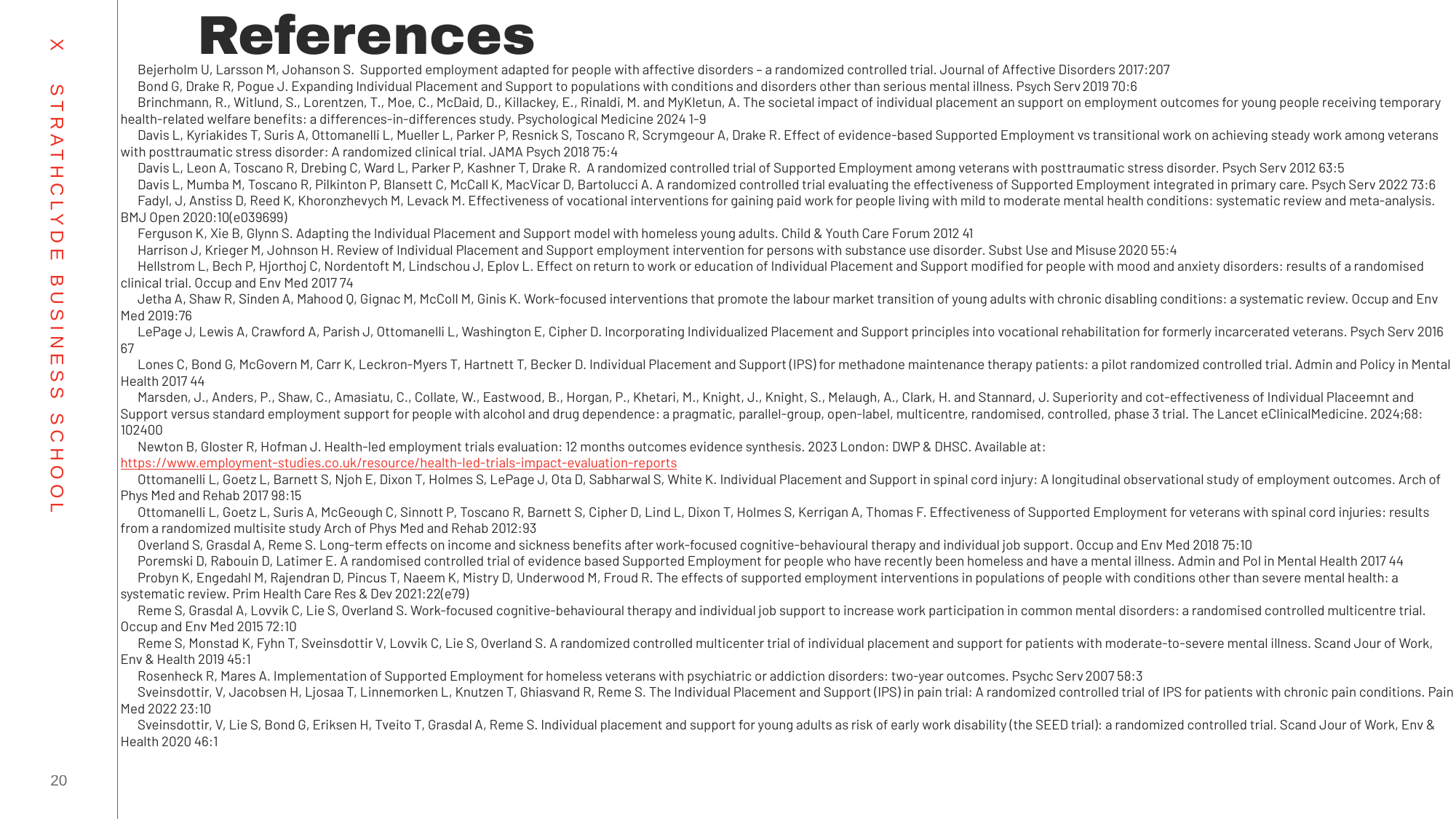

# References
Bejerholm U, Larsson M, Johanson S.  Supported employment adapted for people with affective disorders – a randomized controlled trial. Journal of Affective Disorders 2017:207
Bond G, Drake R, Pogue J. Expanding Individual Placement and Support to populations with conditions and disorders other than serious mental illness. Psych Serv 2019 70:6
Brinchmann, R., Witlund, S., Lorentzen, T., Moe, C., McDaid, D., Killackey, E., Rinaldi, M. and MyKletun, A. The societal impact of individual placement an support on employment outcomes for young people receiving temporary health-related welfare benefits: a differences-in-differences study. Psychological Medicine 2024 1-9
Davis L, Kyriakides T, Suris A, Ottomanelli L, Mueller L, Parker P, Resnick S, Toscano R, Scrymgeour A, Drake R. Effect of evidence-based Supported Employment vs transitional work on achieving steady work among veterans with posttraumatic stress disorder: A randomized clinical trial. JAMA Psych 2018 75:4
Davis L, Leon A, Toscano R, Drebing C, Ward L, Parker P, Kashner T, Drake R.  A randomized controlled trial of Supported Employment among veterans with posttraumatic stress disorder. Psych Serv 2012 63:5
Davis L, Mumba M, Toscano R, Pilkinton P, Blansett C, McCall K, MacVicar D, Bartolucci A. A randomized controlled trial evaluating the effectiveness of Supported Employment integrated in primary care. Psych Serv 2022 73:6
Fadyl, J, Anstiss D, Reed K, Khoronzhevych M, Levack M. Effectiveness of vocational interventions for gaining paid work for people living with mild to moderate mental health conditions: systematic review and meta-analysis. BMJ Open 2020:10(e039699)
Ferguson K, Xie B, Glynn S. Adapting the Individual Placement and Support model with homeless young adults. Child & Youth Care Forum 2012 41
Harrison J, Krieger M, Johnson H. Review of Individual Placement and Support employment intervention for persons with substance use disorder. Subst Use and Misuse 2020 55:4
Hellstrom L, Bech P, Hjorthoj C, Nordentoft M, Lindschou J, Eplov L. Effect on return to work or education of Individual Placement and Support modified for people with mood and anxiety disorders: results of a randomised clinical trial. Occup and Env Med 2017 74
Jetha A, Shaw R, Sinden A, Mahood Q, Gignac M, McColl M, Ginis K. Work-focused interventions that promote the labour market transition of young adults with chronic disabling conditions: a systematic review. Occup and Env Med 2019:76
LePage J, Lewis A, Crawford A, Parish J, Ottomanelli L, Washington E, Cipher D. Incorporating Individualized Placement and Support principles into vocational rehabilitation for formerly incarcerated veterans. Psych Serv 2016 67
Lones C, Bond G, McGovern M, Carr K, Leckron-Myers T, Hartnett T, Becker D. Individual Placement and Support (IPS) for methadone maintenance therapy patients: a pilot randomized controlled trial. Admin and Policy in Mental Health 2017 44
Marsden, J., Anders, P., Shaw, C., Amasiatu, C., Collate, W., Eastwood, B., Horgan, P., Khetari, M., Knight, J., Knight, S., Melaugh, A., Clark, H. and Stannard, J. Superiority and cot-effectiveness of Individual Placeemnt and Support versus standard employment support for people with alcohol and drug dependence: a pragmatic, parallel-group, open-label, multicentre, randomised, controlled, phase 3 trial. The Lancet eClinicalMedicine. 2024;68: 102400
Newton B, Gloster R, Hofman J. Health-led employment trials evaluation: 12 months outcomes evidence synthesis. 2023 London: DWP & DHSC. Available at: https://www.employment-studies.co.uk/resource/health-led-trials-impact-evaluation-reports
Ottomanelli L, Goetz L, Barnett S, Njoh E, Dixon T, Holmes S, LePage J, Ota D, Sabharwal S, White K. Individual Placement and Support in spinal cord injury: A longitudinal observational study of employment outcomes. Arch of Phys Med and Rehab 2017 98:15
Ottomanelli L, Goetz L, Suris A, McGeough C, Sinnott P, Toscano R, Barnett S, Cipher D, Lind L, Dixon T, Holmes S, Kerrigan A, Thomas F. Effectiveness of Supported Employment for veterans with spinal cord injuries: results from a randomized multisite study Arch of Phys Med and Rehab 2012:93
Overland S, Grasdal A, Reme S. Long-term effects on income and sickness benefits after work-focused cognitive-behavioural therapy and individual job support. Occup and Env Med 2018 75:10
Poremski D, Rabouin D, Latimer E. A randomised controlled trial of evidence based Supported Employment for people who have recently been homeless and have a mental illness. Admin and Pol in Mental Health 2017 44
Probyn K, Engedahl M, Rajendran D, Pincus T, Naeem K, Mistry D, Underwood M, Froud R. The effects of supported employment interventions in populations of people with conditions other than severe mental health: a systematic review. Prim Health Care Res & Dev 2021:22(e79)
Reme S, Grasdal A, Lovvik C, Lie S, Overland S. Work-focused cognitive-behavioural therapy and individual job support to increase work participation in common mental disorders: a randomised controlled multicentre trial. Occup and Env Med 2015 72:10
Reme S, Monstad K, Fyhn T, Sveinsdottir V, Lovvik C, Lie S, Overland S. A randomized controlled multicenter trial of individual placement and support for patients with moderate-to-severe mental illness. Scand Jour of Work, Env & Health 2019 45:1
Rosenheck R, Mares A. Implementation of Supported Employment for homeless veterans with psychiatric or addiction disorders: two-year outcomes. Psychc Serv 2007 58:3
Sveinsdottir, V, Jacobsen H, Ljosaa T, Linnemorken L, Knutzen T, Ghiasvand R, Reme S. The Individual Placement and Support (IPS) in pain trial: A randomized controlled trial of IPS for patients with chronic pain conditions. Pain Med 2022 23:10
Sveinsdottir, V, Lie S, Bond G, Eriksen H, Tveito T, Grasdal A, Reme S. Individual placement and support for young adults as risk of early work disability (the SEED trial): a randomized controlled trial. Scand Jour of Work, Env & Health 2020 46:1

20